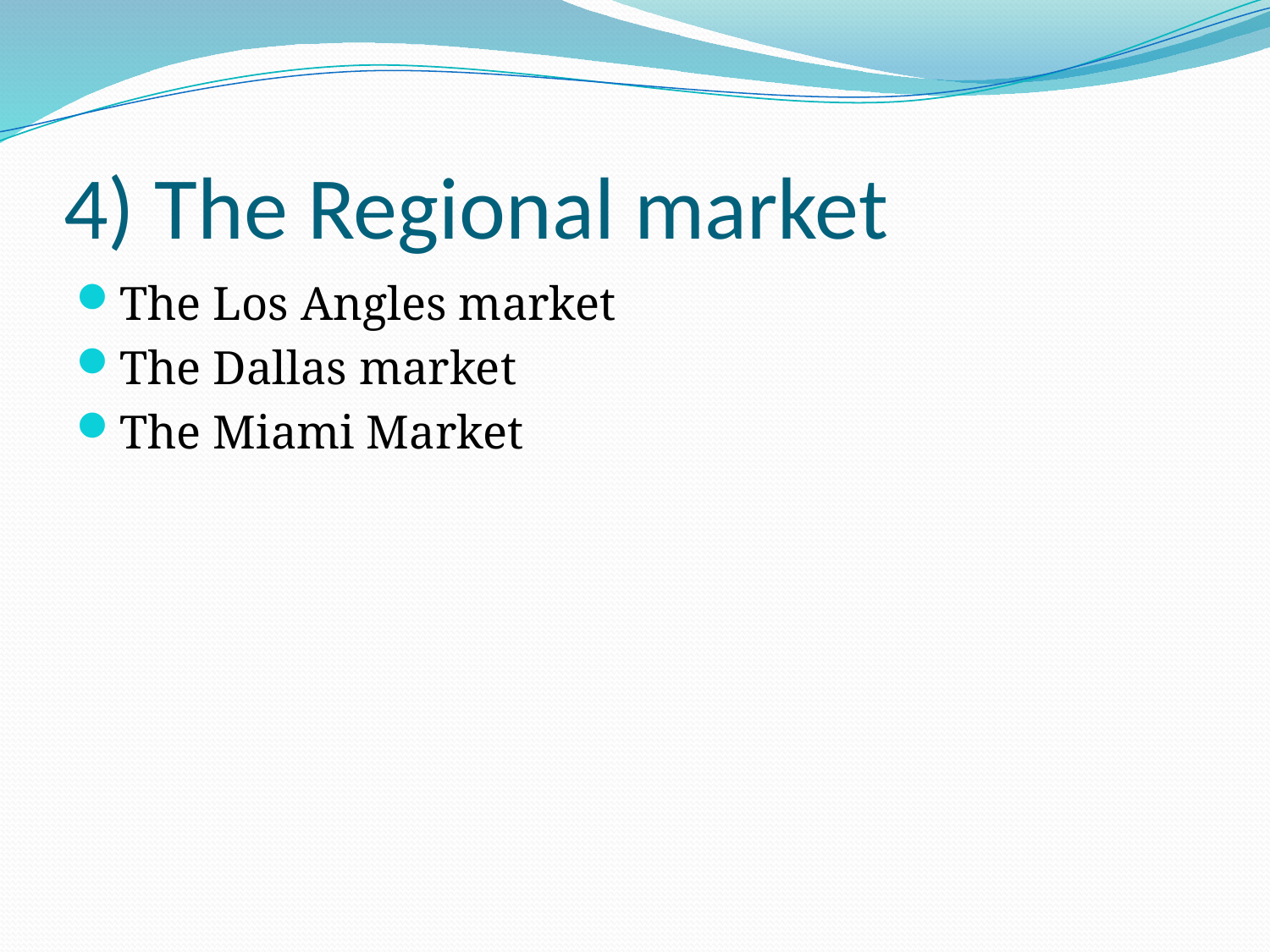

# 4) The Regional market
The Los Angles market
The Dallas market
The Miami Market